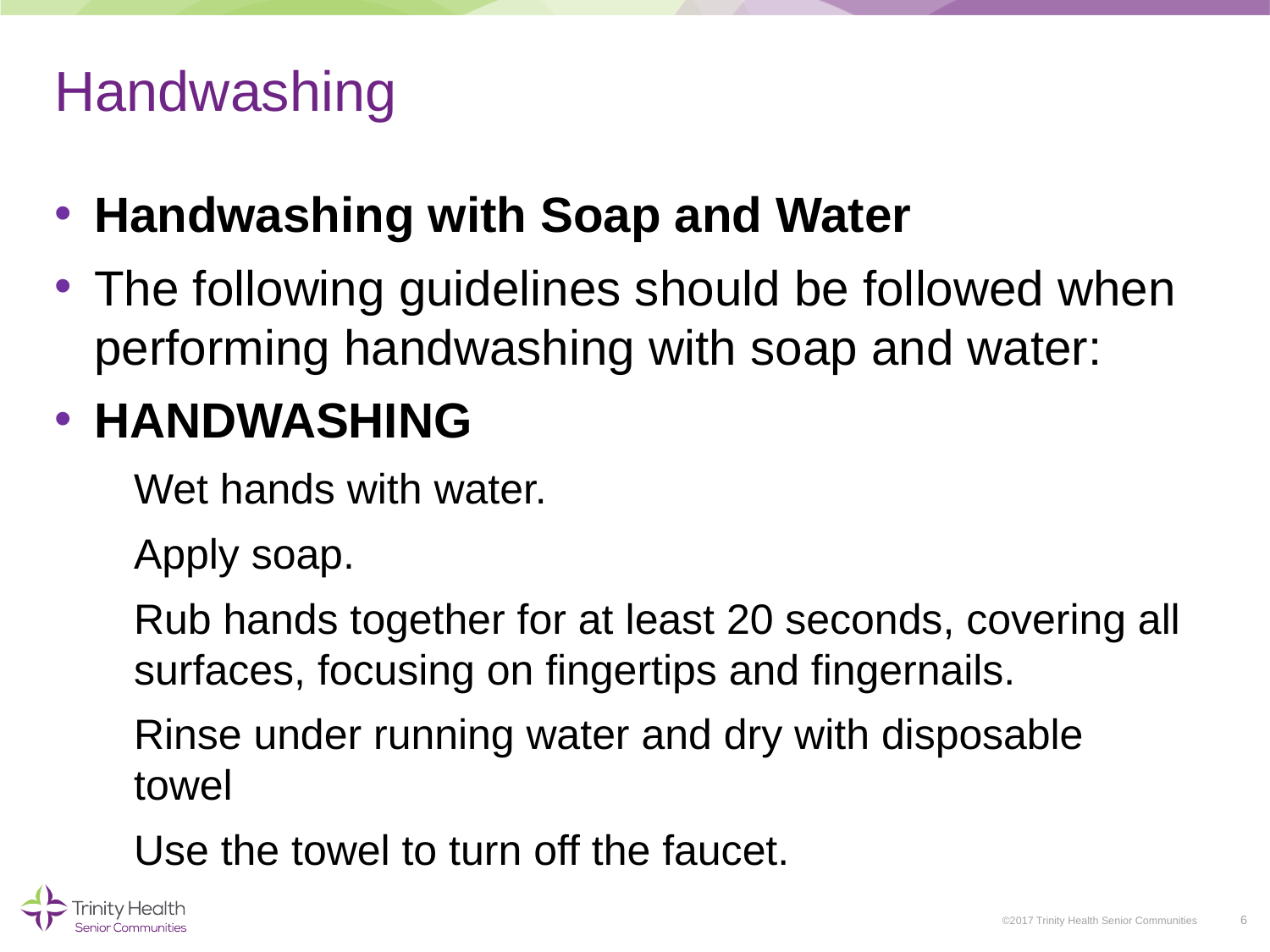

# Handwashing
Handwashing with Soap and Water
The following guidelines should be followed when performing handwashing with soap and water:
HANDWASHING
Wet hands with water.
Apply soap.
Rub hands together for at least 20 seconds, covering all surfaces, focusing on fingertips and fingernails.
Rinse under running water and dry with disposable towel
Use the towel to turn off the faucet.

6
©2017 Trinity Health Senior Communities